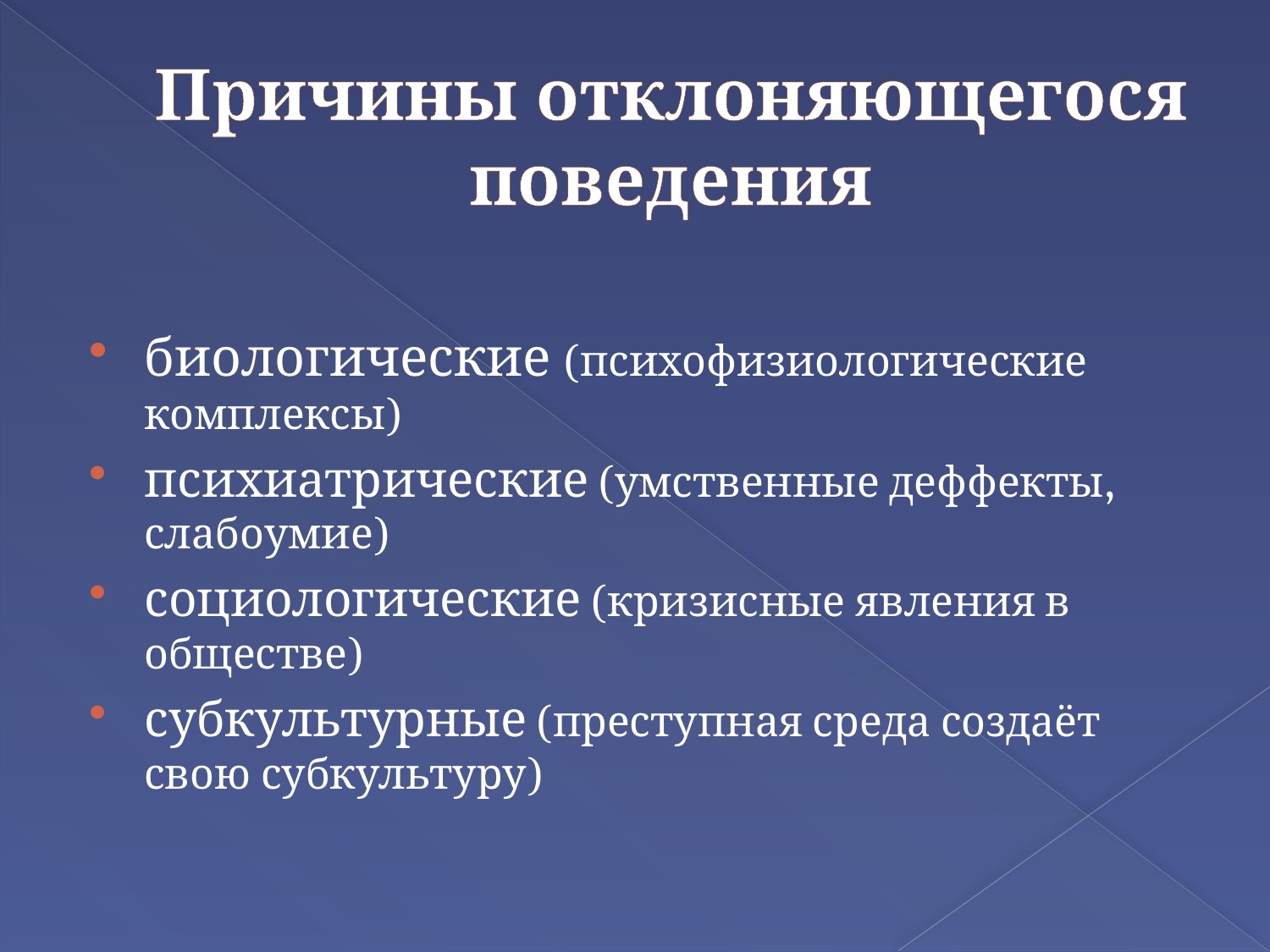

# Причины отклоняющегося поведения
биологические (психофизиологические комплексы)
психиатрические (умственные деффекты, слабоумие)
социологические (кризисные явления в обществе)
субкультурные (преступная среда создаёт свою субкультуру)